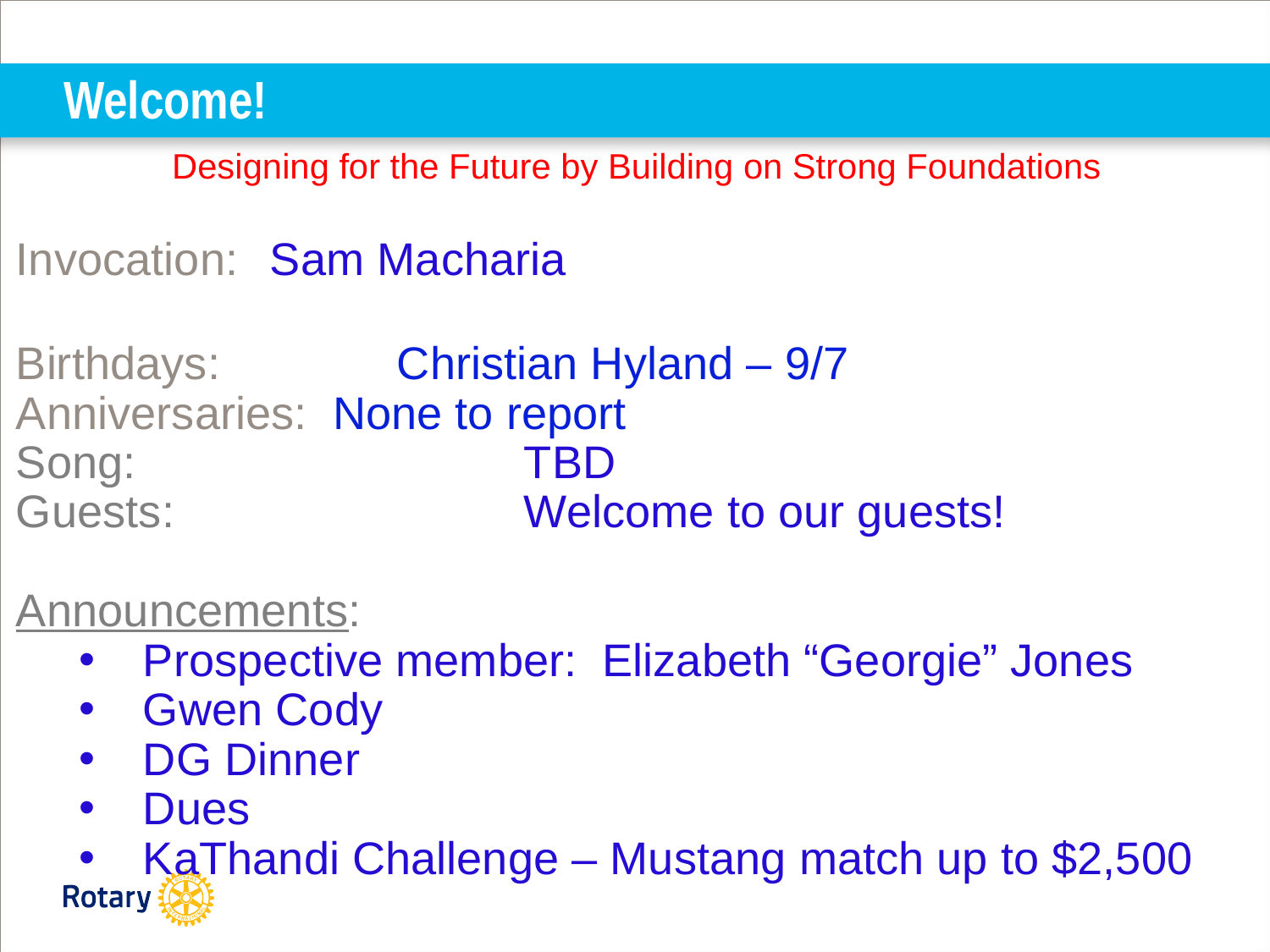

# Welcome!
Designing for the Future by Building on Strong Foundations

Invocation: 	Sam Macharia

Birthdays: 		Christian Hyland – 9/7
Anniversaries:  None to report
Song: 			TBD
Guests: 			Welcome to our guests!

Announcements:
Prospective member:  Elizabeth “Georgie” Jones
Gwen Cody
DG Dinner
Dues
KaThandi Challenge – Mustang match up to $2,500